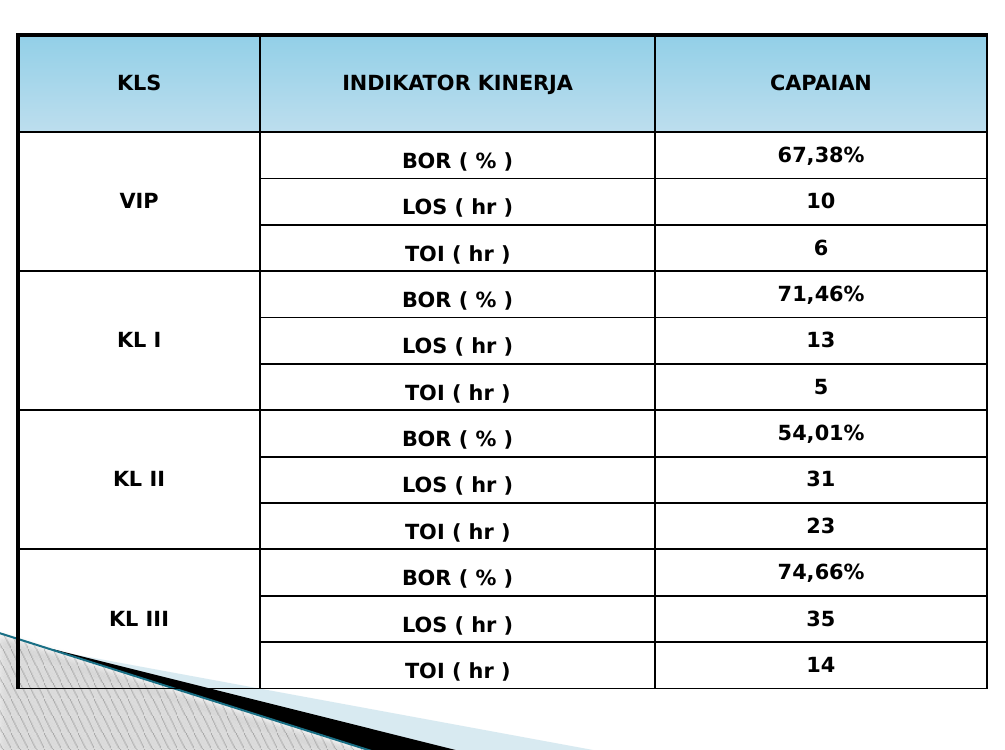

| KLS | INDIKATOR KINERJA | CAPAIAN |
| --- | --- | --- |
| VIP | BOR ( % ) | 67,38% |
|  | LOS ( hr ) | 10 |
|  | TOI ( hr ) | 6 |
| KL I | BOR ( % ) | 71,46% |
|  | LOS ( hr ) | 13 |
|  | TOI ( hr ) | 5 |
| KL II | BOR ( % ) | 54,01% |
|  | LOS ( hr ) | 31 |
|  | TOI ( hr ) | 23 |
| KL III | BOR ( % ) | 74,66% |
|  | LOS ( hr ) | 35 |
|  | TOI ( hr ) | 14 |